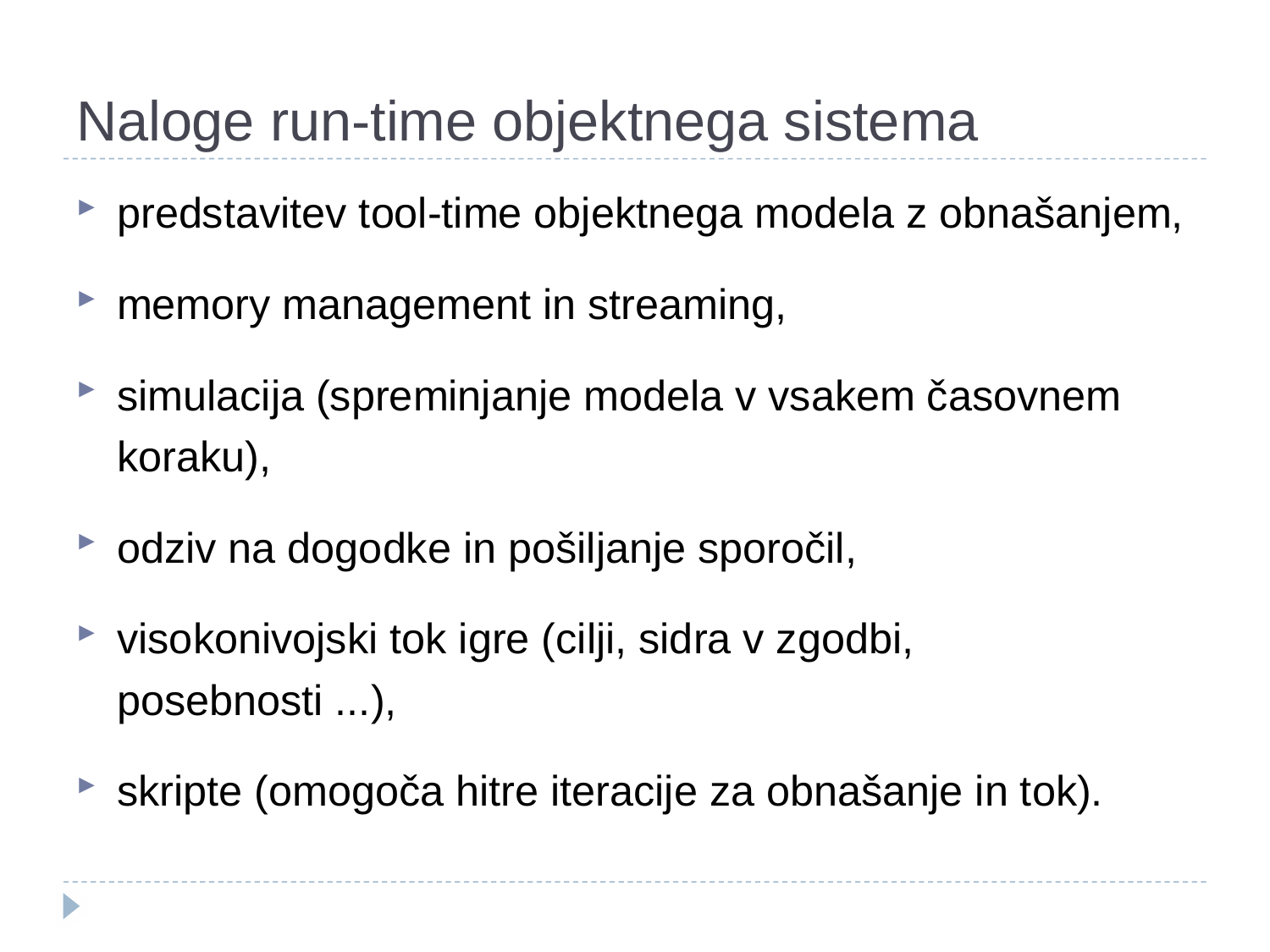

# Naloge run-time objektnega sistema
predstavitev tool-time objektnega modela z obnašanjem,
memory management in streaming,
simulacija (spreminjanje modela v vsakem časovnem koraku),
odziv na dogodke in pošiljanje sporočil,
visokonivojski tok igre (cilji, sidra v zgodbi, posebnosti ...),
skripte (omogoča hitre iteracije za obnašanje in tok).